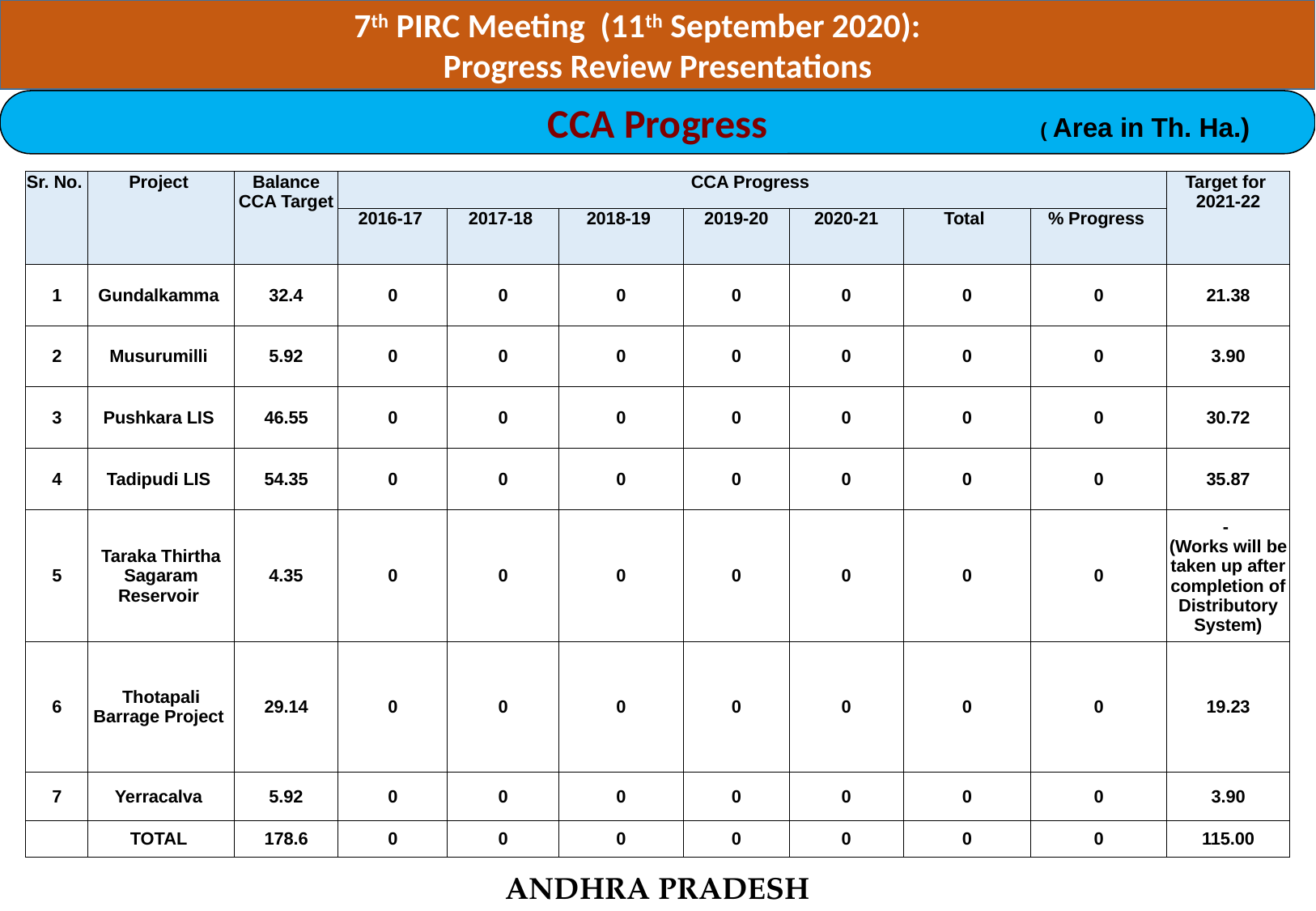

7th PIRC Meeting  (11th September 2020):
Progress Review Presentations
CCA Progress
( Area in Th. Ha.)
| Sr. No. | Project | Balance CCA Target | CCA Progress |  |  |  |  |  |  | Target for 2021-22 |
| --- | --- | --- | --- | --- | --- | --- | --- | --- | --- | --- |
|  |  |  | 2016-17 | 2017-18 | 2018-19 | 2019-20 | 2020-21 | Total | % Progress |  |
| 1 | Gundalkamma | 32.4 | 0 | 0 | 0 | 0 | 0 | 0 | 0 | 21.38 |
| 2 | Musurumilli | 5.92 | 0 | 0 | 0 | 0 | 0 | 0 | 0 | 3.90 |
| 3 | Pushkara LIS | 46.55 | 0 | 0 | 0 | 0 | 0 | 0 | 0 | 30.72 |
| 4 | Tadipudi LIS | 54.35 | 0 | 0 | 0 | 0 | 0 | 0 | 0 | 35.87 |
| 5 | Taraka Thirtha Sagaram Reservoir | 4.35 | 0 | 0 | 0 | 0 | 0 | 0 | 0 | - (Works will be taken up after completion of Distributory System) |
| 6 | Thotapali Barrage Project | 29.14 | 0 | 0 | 0 | 0 | 0 | 0 | 0 | 19.23 |
| 7 | Yerracalva | 5.92 | 0 | 0 | 0 | 0 | 0 | 0 | 0 | 3.90 |
|  | TOTAL | 178.6 | 0 | 0 | 0 | 0 | 0 | 0 | 0 | 115.00 |
ANDHRA PRADESH